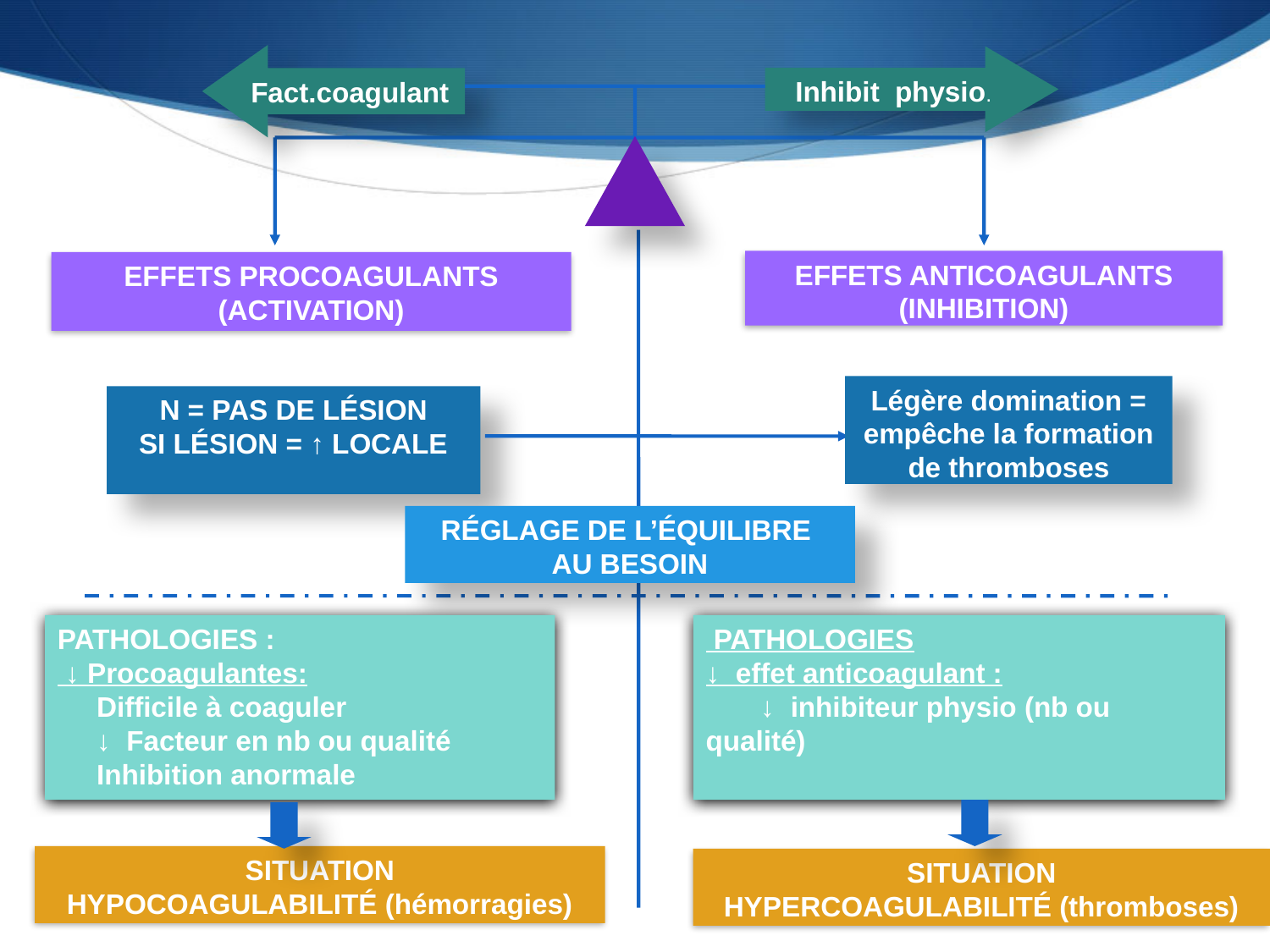

Fact.coagulant
Inhibit  physio.

EFFETS ANTICOAGULANTS
(INHIBITION)
EFFETS PROCOAGULANTS
(ACTIVATION)
Légère domination = empêche la formation de thromboses
N = PAS DE LÉSION
SI LÉSION = ↑ LOCALE

RÉGLAGE DE L’ÉQUILIBRE
AU BESOIN

PATHOLOGIES :
 ↓ Procoagulantes:
     Difficile à coaguler
     ↓  Facteur en nb ou qualité
     Inhibition anormale

 PATHOLOGIES
↓  effet anticoagulant :
       ↓  inhibiteur physio (nb ou qualité)

SITUATION
HYPOCOAGULABILITÉ (hémorragies)
SITUATION
HYPERCOAGULABILITÉ (thromboses)